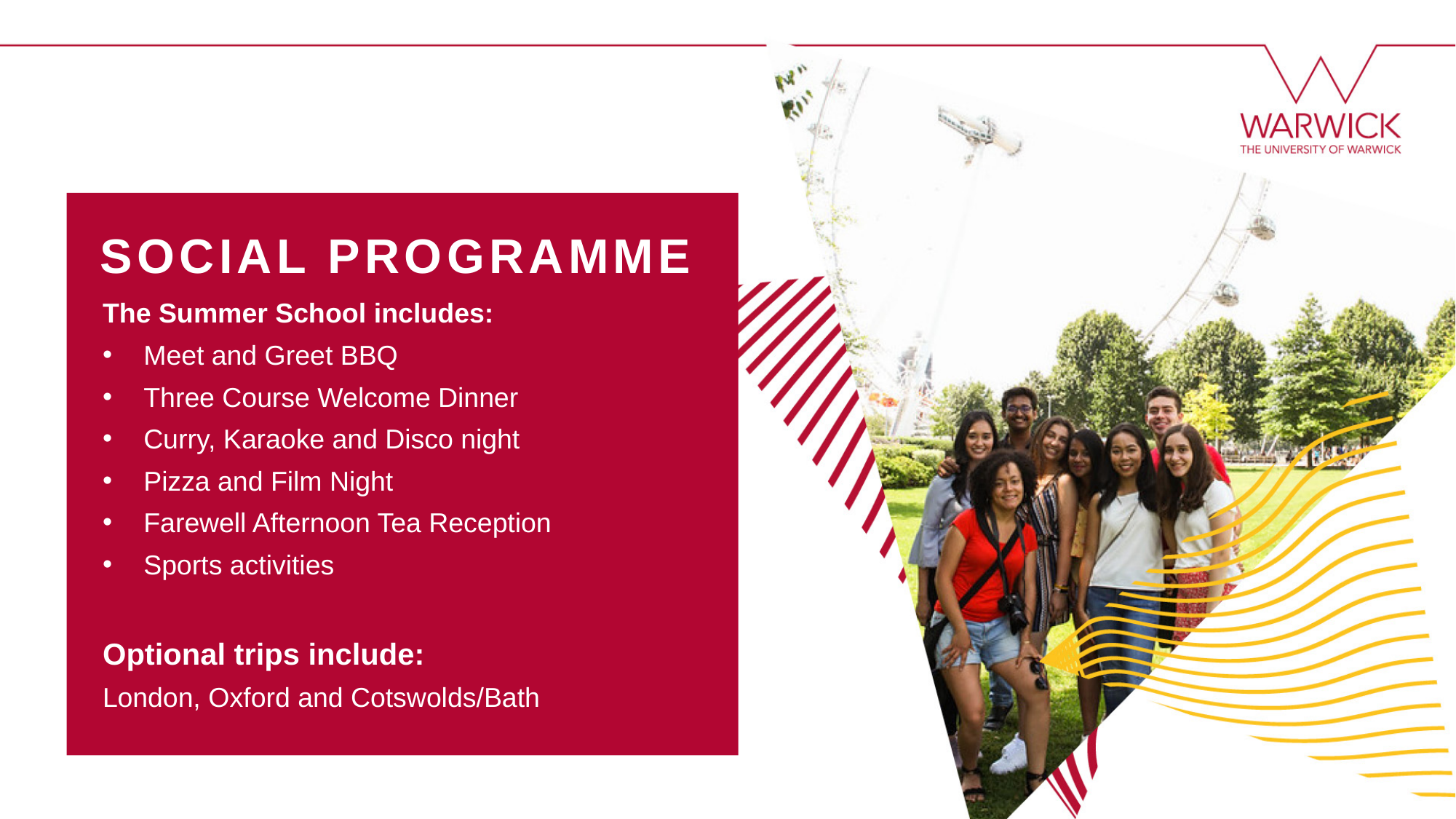

SOCIAL PROGRAMME
The Summer School includes:
Meet and Greet BBQ
Three Course Welcome Dinner
Curry, Karaoke and Disco night
Pizza and Film Night
Farewell Afternoon Tea Reception
Sports activities

Optional trips include:
London, Oxford and Cotswolds/Bath